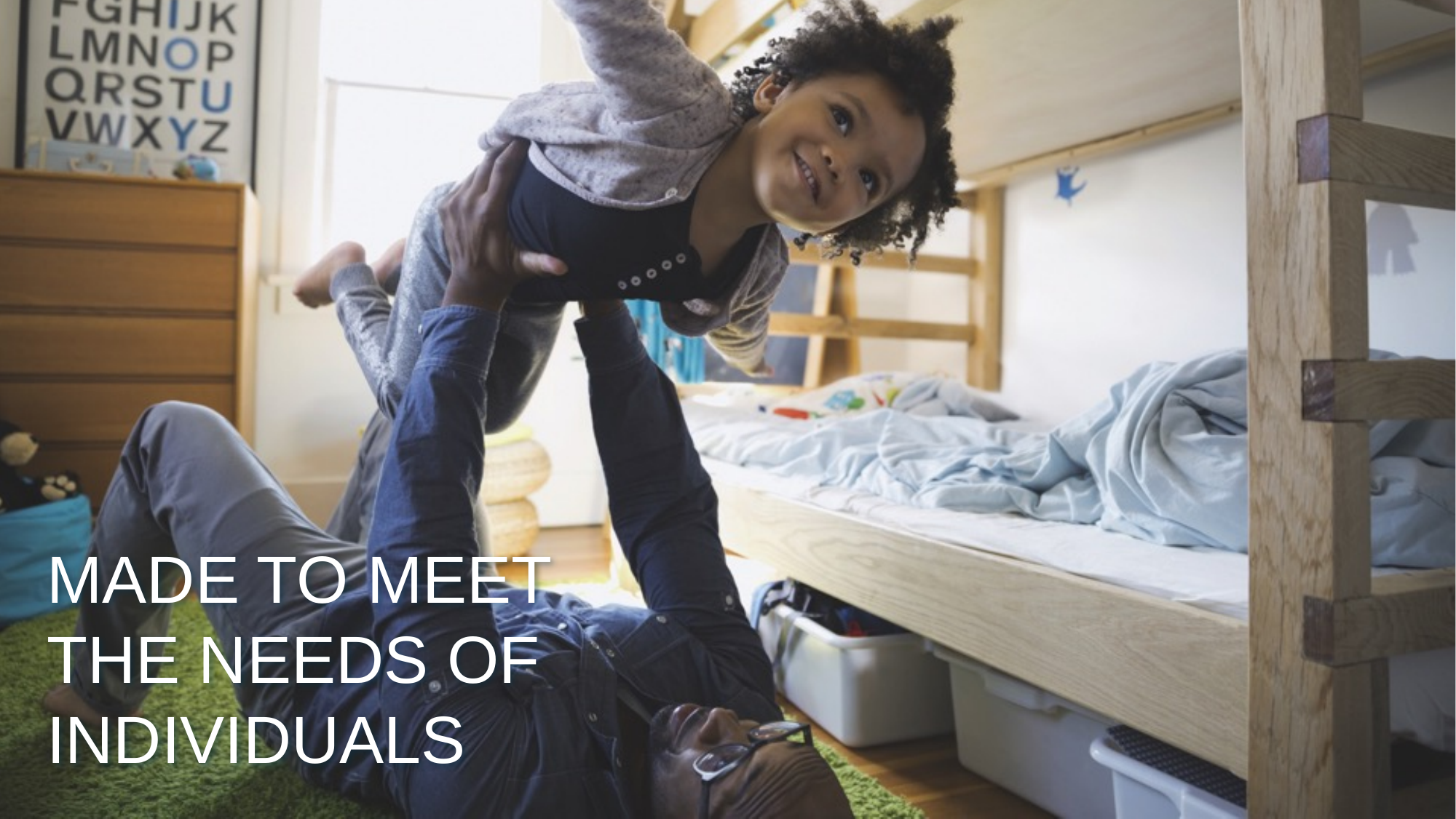

MADE TO MEET THE NEEDS OF INDIVIDUALS